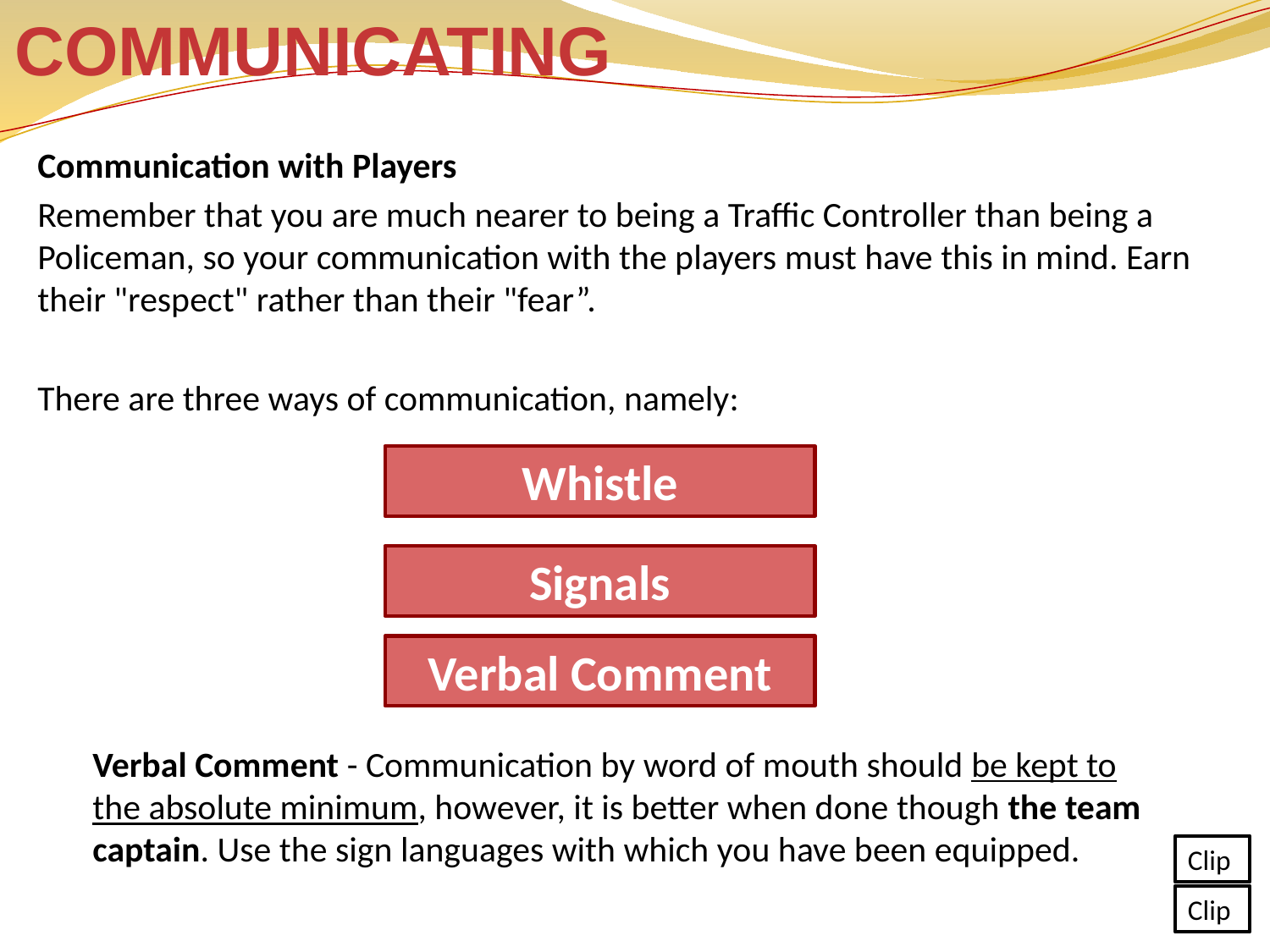

# communicating
Communication with Players
Remember that you are much nearer to being a Traffic Controller than being a Policeman, so your communication with the players must have this in mind. Earn their "respect" rather than their "fear”.

There are three ways of communication, namely:
Whistle
Signals
Verbal Comment
Verbal Comment - Communication by word of mouth should be kept to the absolute minimum, however, it is better when done though the team captain. Use the sign languages with which you have been equipped.
Clip
Clip